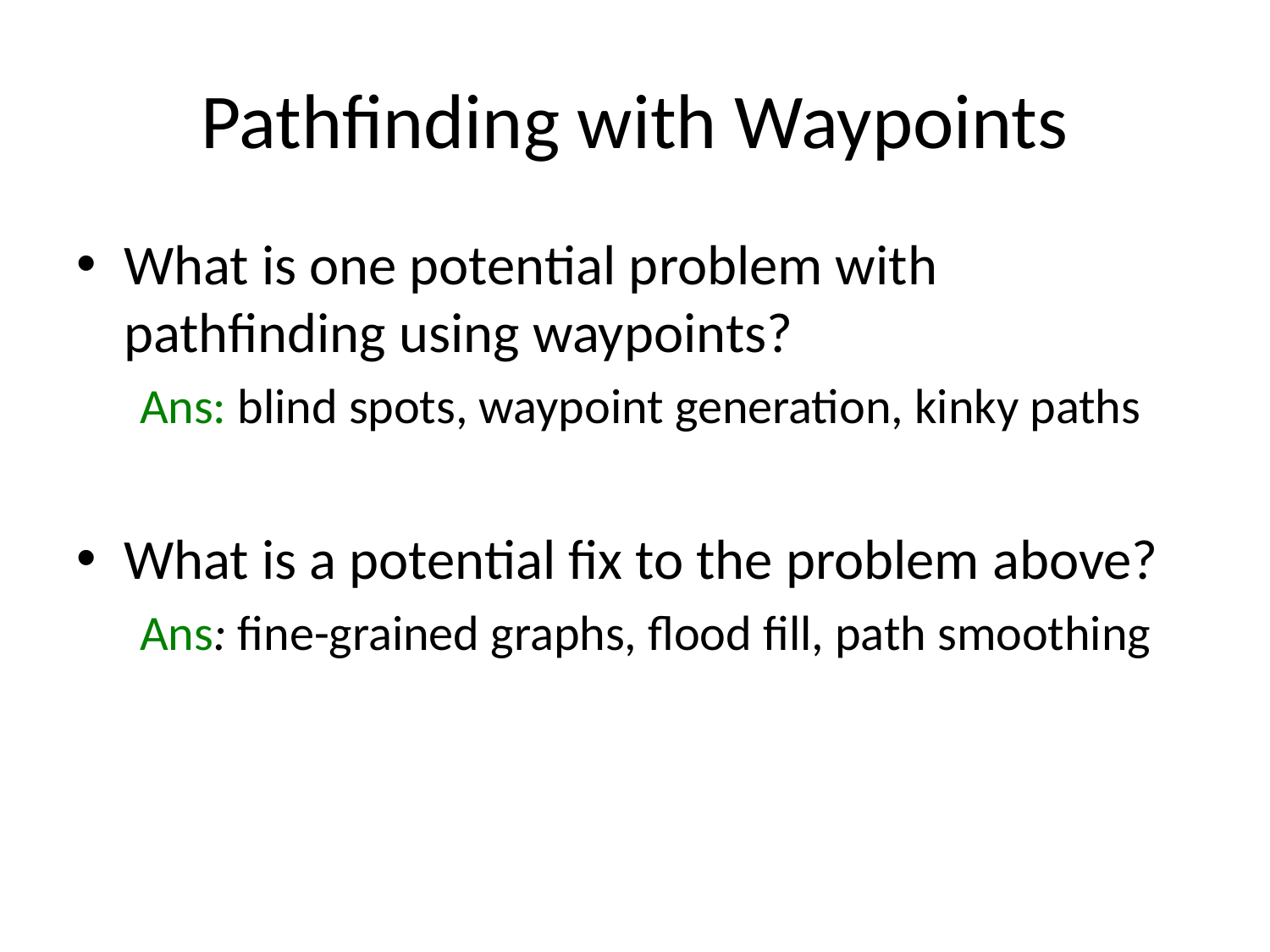

# Pathfinding with Waypoints
What is one potential problem with pathfinding using waypoints?
Ans: blind spots, waypoint generation, kinky paths

What is a potential fix to the problem above?
Ans: fine-grained graphs, flood fill, path smoothing